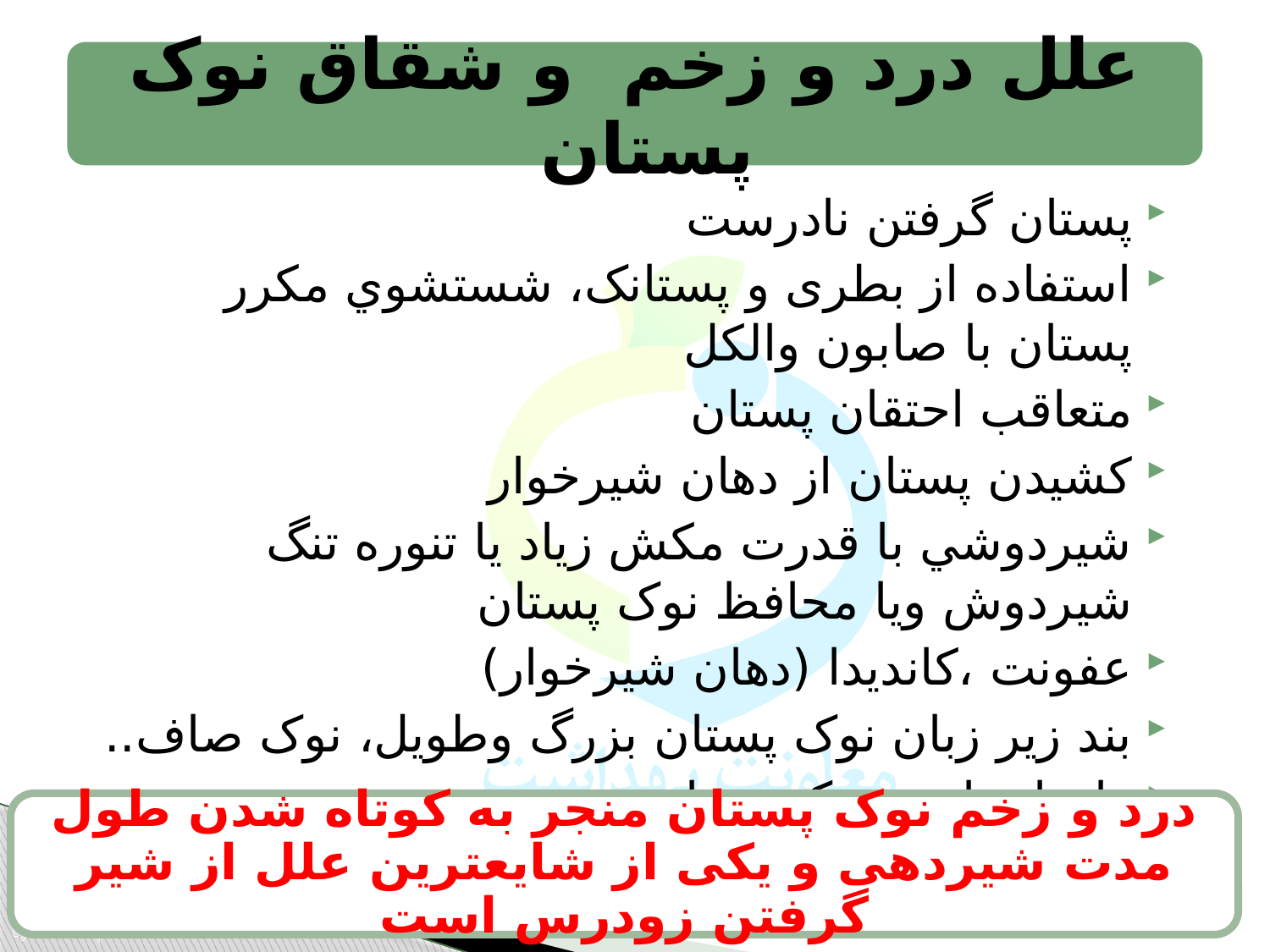

علل درد و زخم  و شقاق نوک پستان
پستان گرفتن نادرست
استفاده از بطری و پستانک، شستشوي مكرر پستان با صابون والكل
متعاقب احتقان پستان
كشيدن پستان از دهان شيرخوار
شيردوشي با قدرت مكش زياد یا تنوره تنگ شیردوش ویا محافظ نوک پستان
عفونت ،كانديدا (دهان شيرخوار)
بند زير زبان نوک پستان بزرگ وطویل، نوک صاف..
وازواسپاسم نوک پستان

درد و زخم نوک پستان منجر به کوتاه شدن طول مدت شیردهی و یکی از شایعترین علل از شیر گرفتن زودرس است